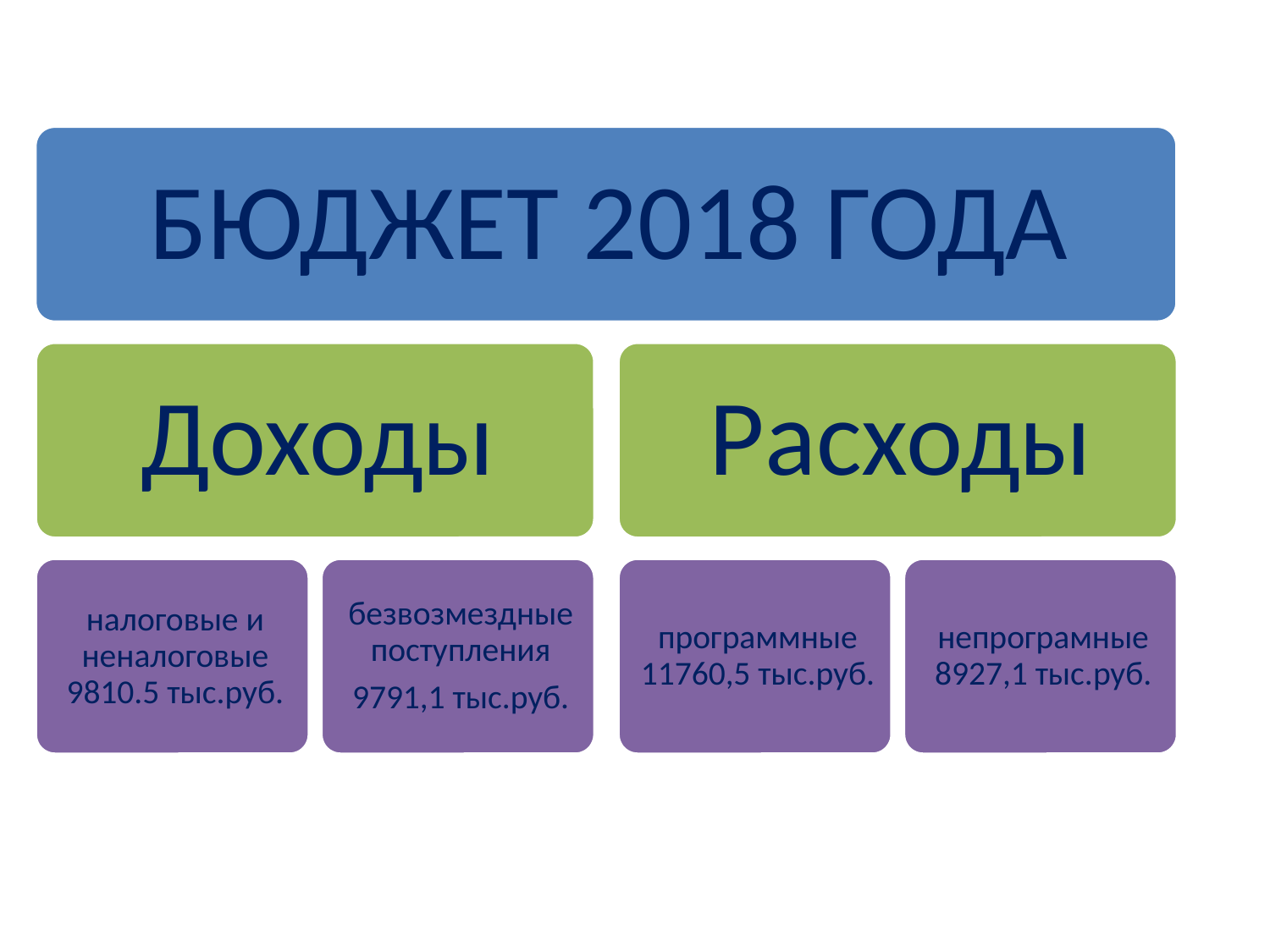

БЮДЖЕТ 2018 ГОДА
Доходы
налоговые и неналоговые 9810.5 тыс.руб.
безвозмездные поступления
9791,1 тыс.руб.
Расходы
программные 11760,5 тыс.руб.
непрограмные 8927,1 тыс.руб.